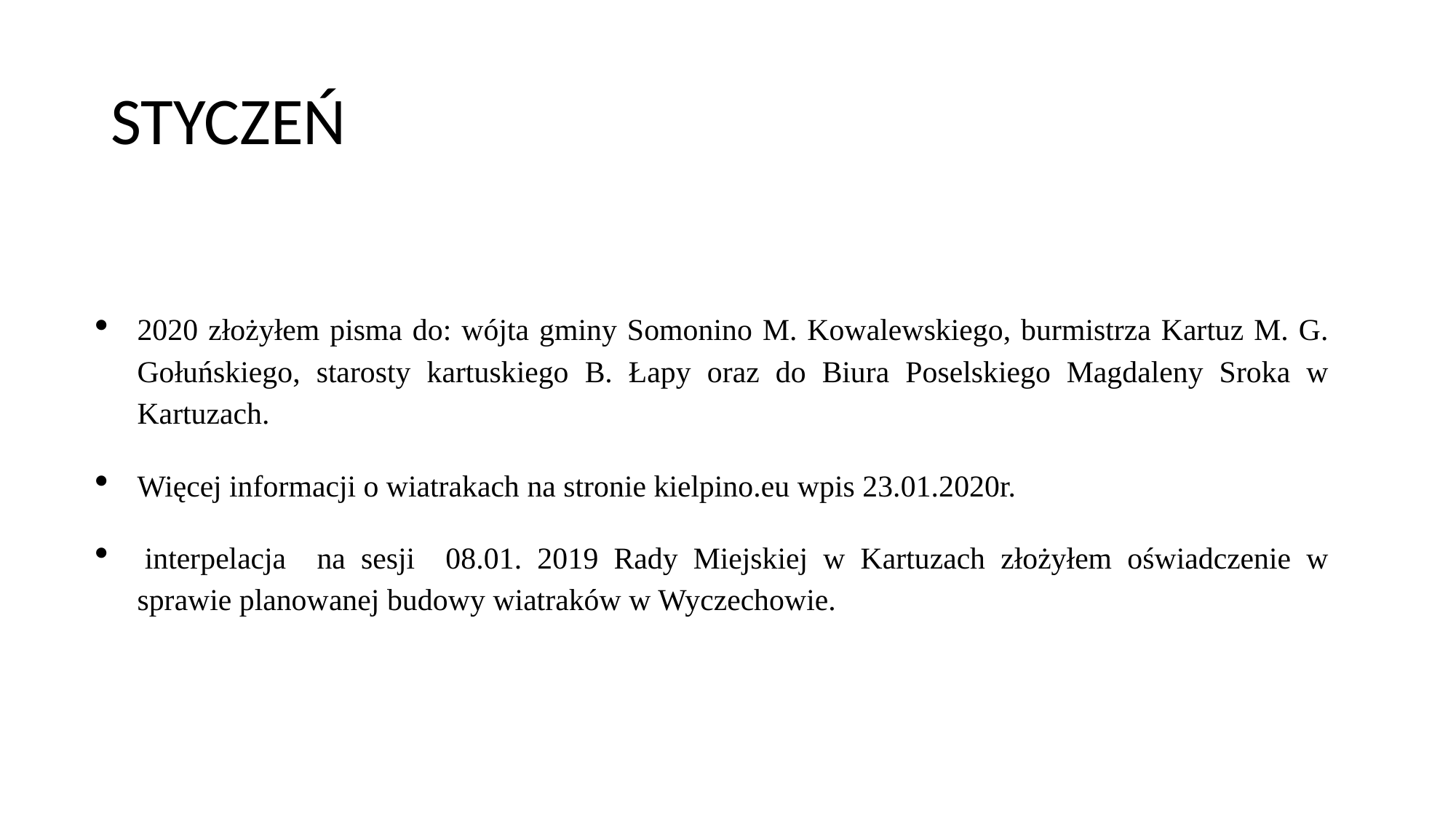

# STYCZEŃ
2020 złożyłem pisma do: wójta gminy Somonino M. Kowalewskiego, burmistrza Kartuz M. G. Gołuńskiego, starosty kartuskiego B. Łapy oraz do Biura Poselskiego Magdaleny Sroka w Kartuzach.
Więcej informacji o wiatrakach na stronie kielpino.eu wpis 23.01.2020r.
 interpelacja  na sesji  08.01. 2019 Rady Miejskiej w Kartuzach złożyłem oświadczenie w sprawie planowanej budowy wiatraków w Wyczechowie.